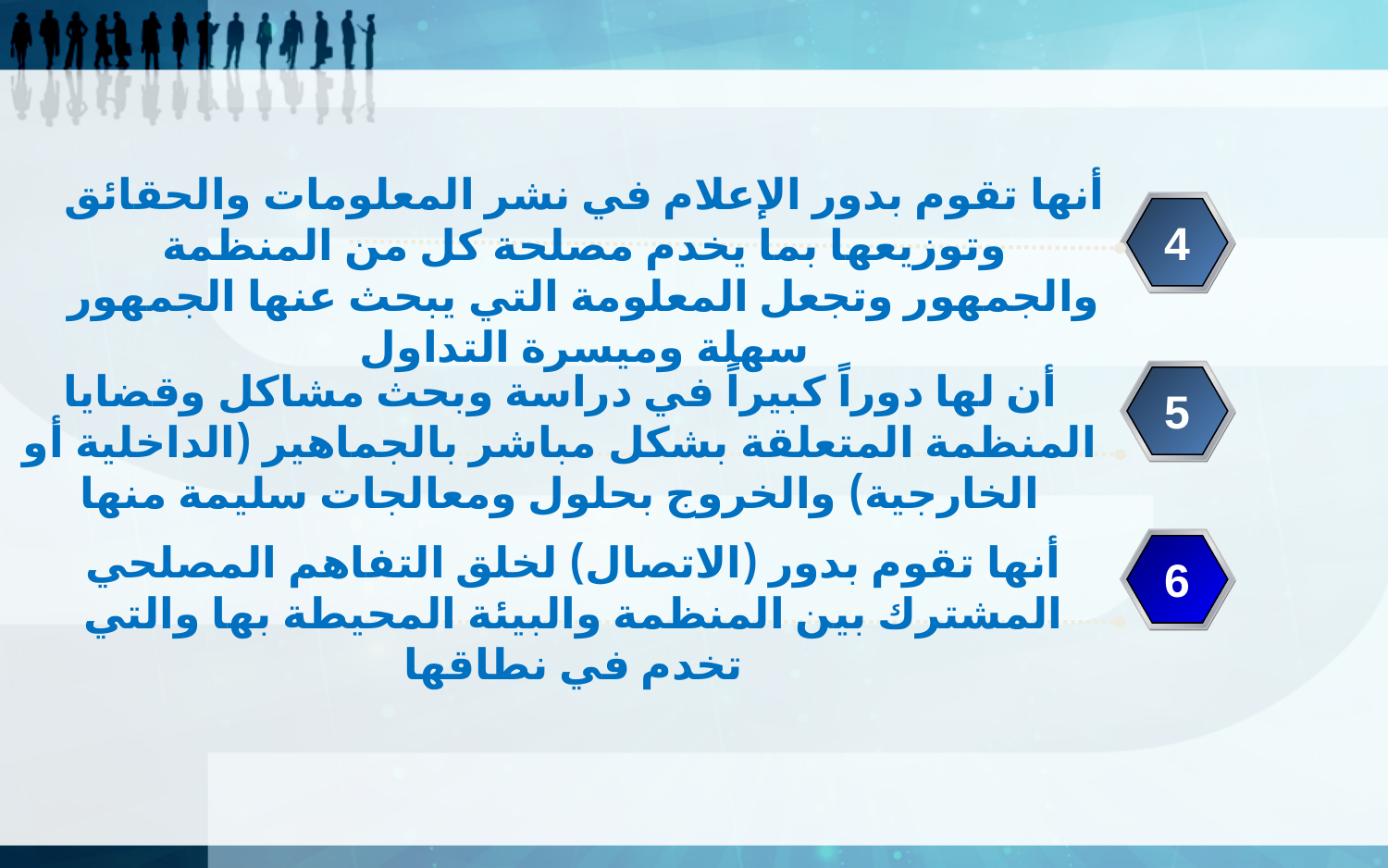

أنها تقوم بدور الإعلام في نشر المعلومات والحقائق وتوزيعها بما يخدم مصلحة كل من المنظمة والجمهور وتجعل المعلومة التي يبحث عنها الجمهور سهلة وميسرة التداول

4

أن لها دوراً كبيراً في دراسة وبحث مشاكل وقضايا المنظمة المتعلقة بشكل مباشر بالجماهير (الداخلية أو الخارجية) والخروج بحلول ومعالجات سليمة منها

5

أنها تقوم بدور (الاتصال) لخلق التفاهم المصلحي المشترك بين المنظمة والبيئة المحيطة بها والتي تخدم في نطاقها

6